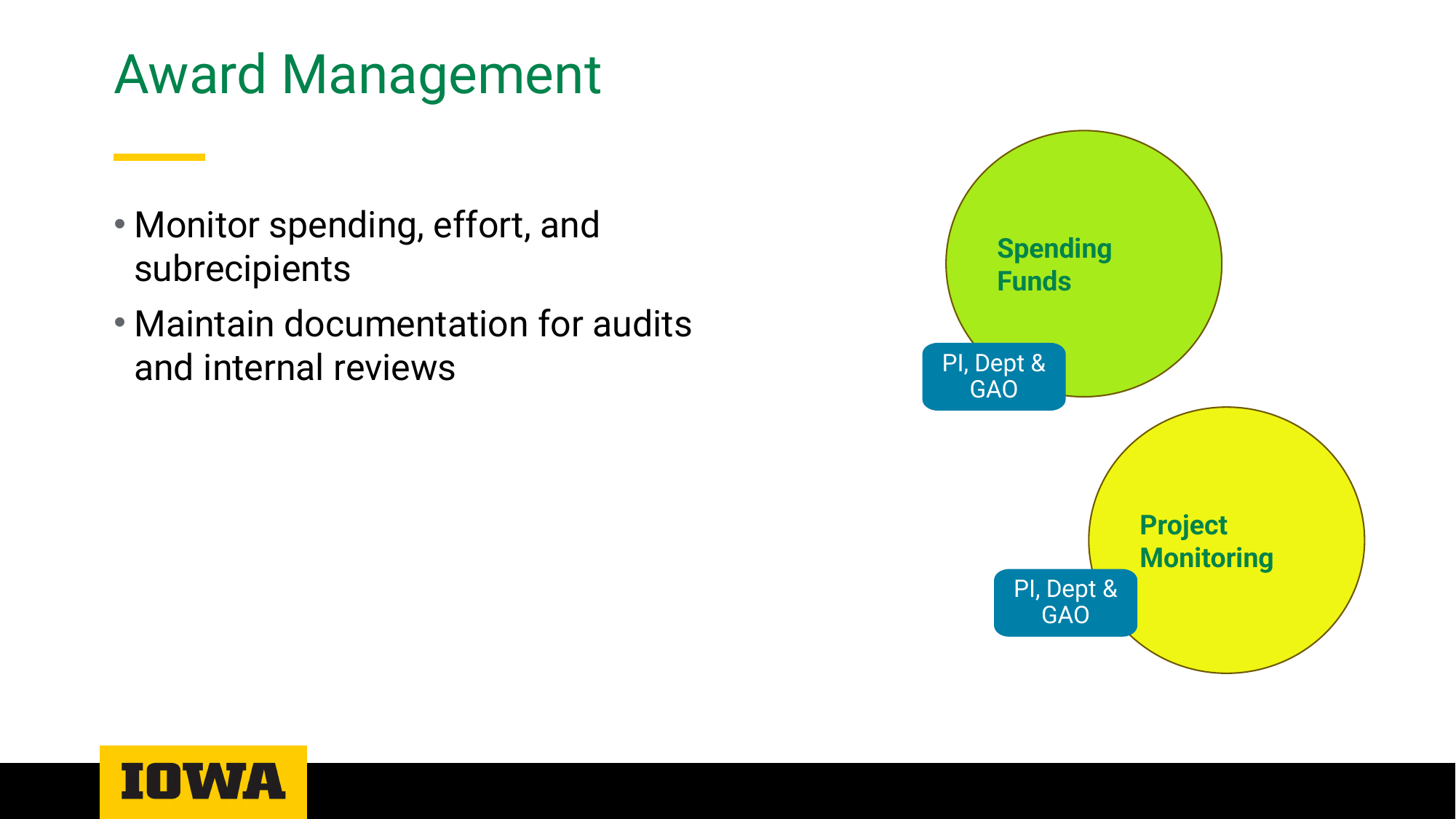

# Award Management
Spending Funds
PI, Dept & GAO

PI, Dept & GAO
Project Monitoring
Monitor spending, effort, and subrecipients
Maintain documentation for audits and internal reviews